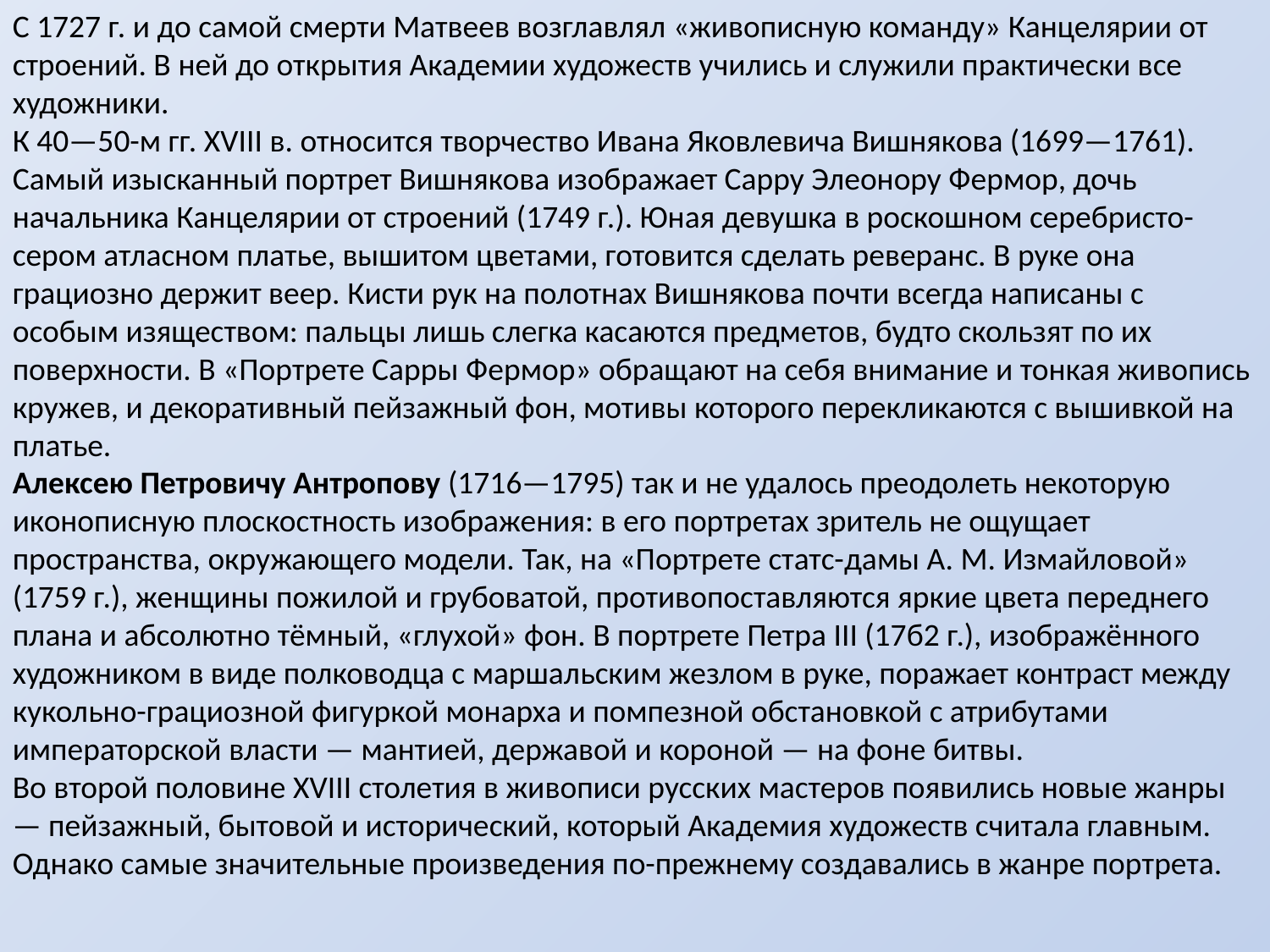

С 1727 г. и до самой смерти Матвеев возглавлял «живописную команду» Канцелярии от строений. В ней до открытия Академии художеств учились и служили практически все художники.
К 40—50-м гг. XVIII в. относится творчество Ивана Яковлевича Вишнякова (1699—1761). Самый изысканный портрет Вишнякова изображает Сарру Элеонору Фермор, дочь начальника Канцелярии от строений (1749 г.). Юная девушка в роскошном серебристо-сером атласном платье, вышитом цветами, готовится сделать реверанс. В руке она грациозно держит веер. Кисти рук на полотнах Вишнякова почти всегда написаны с особым изяществом: пальцы лишь слегка касаются предметов, будто скользят по их поверхности. В «Портрете Сарры Фермор» обращают на себя внимание и тонкая живопись кружев, и декоративный пейзажный фон, мотивы которого перекликаются с вышивкой на платье.
Алексею Петровичу Антропову (1716—1795) так и не удалось преодолеть некоторую иконописную плоскостность изображения: в его портретах зритель не ощущает пространства, окружающего модели. Так, на «Портрете статс-дамы А. М. Измайловой» (1759 г.), женщины пожилой и грубоватой, противопоставляются яркие цвета переднего плана и абсолютно тёмный, «глухой» фон. В портрете Петра III (17б2 г.), изображённого художником в виде полководца с маршальским жезлом в руке, поражает контраст между кукольно-грациозной фигуркой монарха и помпезной обстановкой с атрибутами императорской власти — мантией, державой и короной — на фоне битвы.
Во второй половине XVIII столетия в живописи русских мастеров появились новые жанры — пейзажный, бытовой и исторический, который Академия художеств считала главным. Однако самые значительные произведения по-прежнему создавались в жанре портрета.